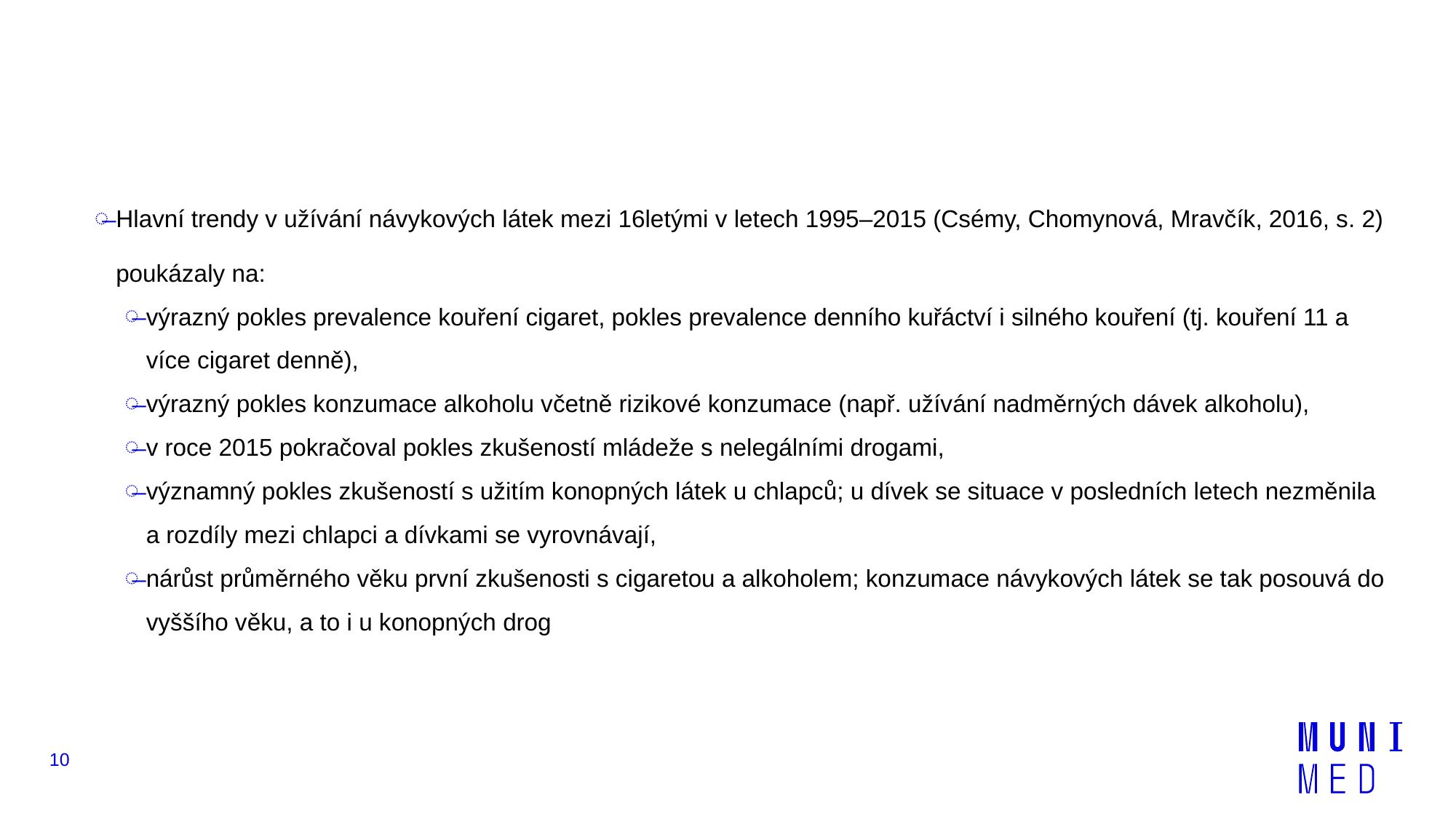

#
Hlavní trendy v užívání návykových látek mezi 16letými v letech 1995–2015 (Csémy, Chomynová, Mravčík, 2016, s. 2) poukázaly na:
výrazný pokles prevalence kouření cigaret, pokles prevalence denního kuřáctví i silného kouření (tj. kouření 11 a více cigaret denně),
výrazný pokles konzumace alkoholu včetně rizikové konzumace (např. užívání nadměrných dávek alkoholu),
v roce 2015 pokračoval pokles zkušeností mládeže s nelegálními drogami,
významný pokles zkušeností s užitím konopných látek u chlapců; u dívek se situace v posledních letech nezměnila a rozdíly mezi chlapci a dívkami se vyrovnávají,
nárůst průměrného věku první zkušenosti s cigaretou a alkoholem; konzumace návykových látek se tak posouvá do vyššího věku, a to i u konopných drog

10